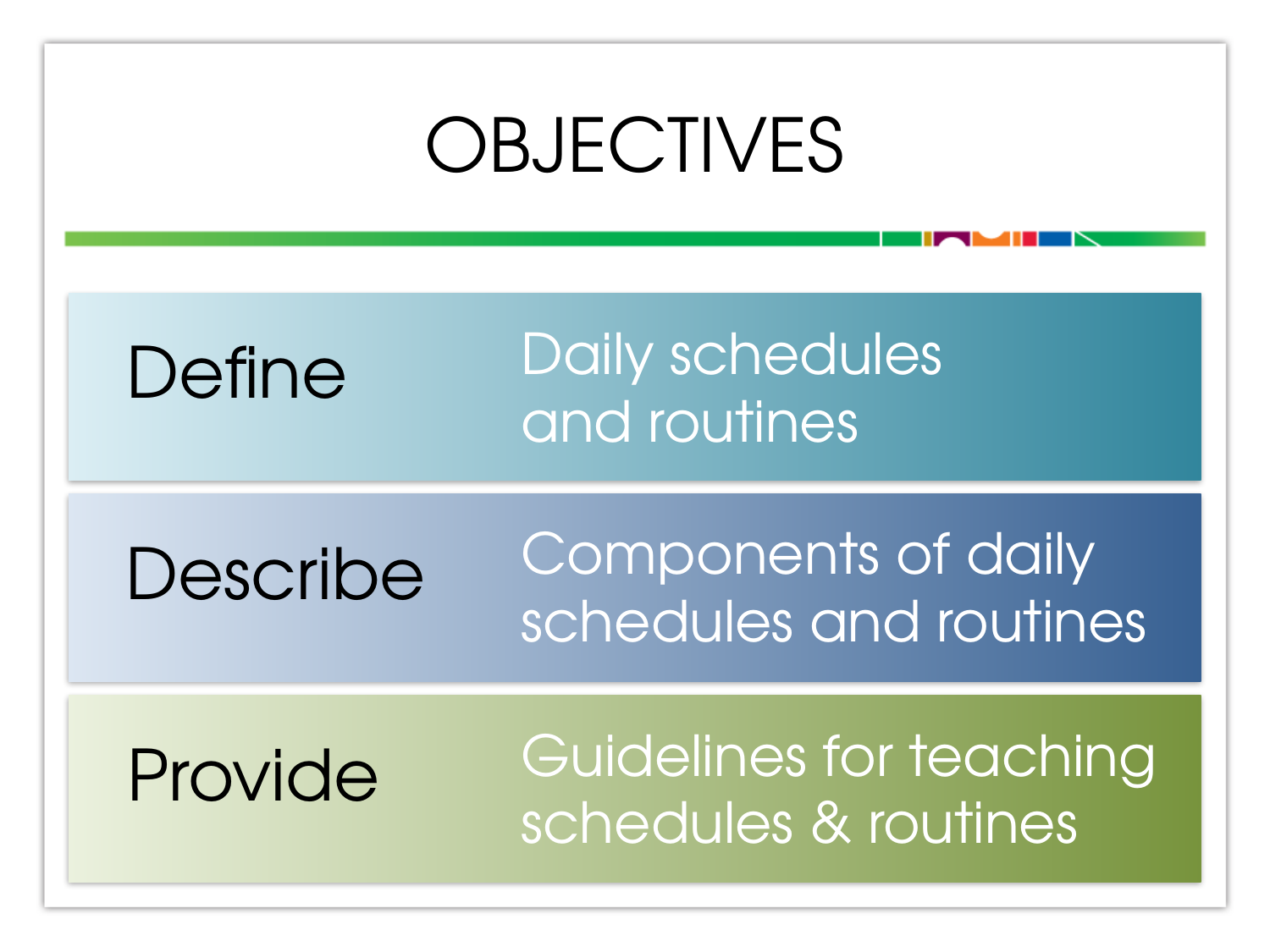

# Objectives

Daily schedules
and routines
Define

Components of daily schedules and routines
Describe

Guidelines for teaching schedules & routines
Provide